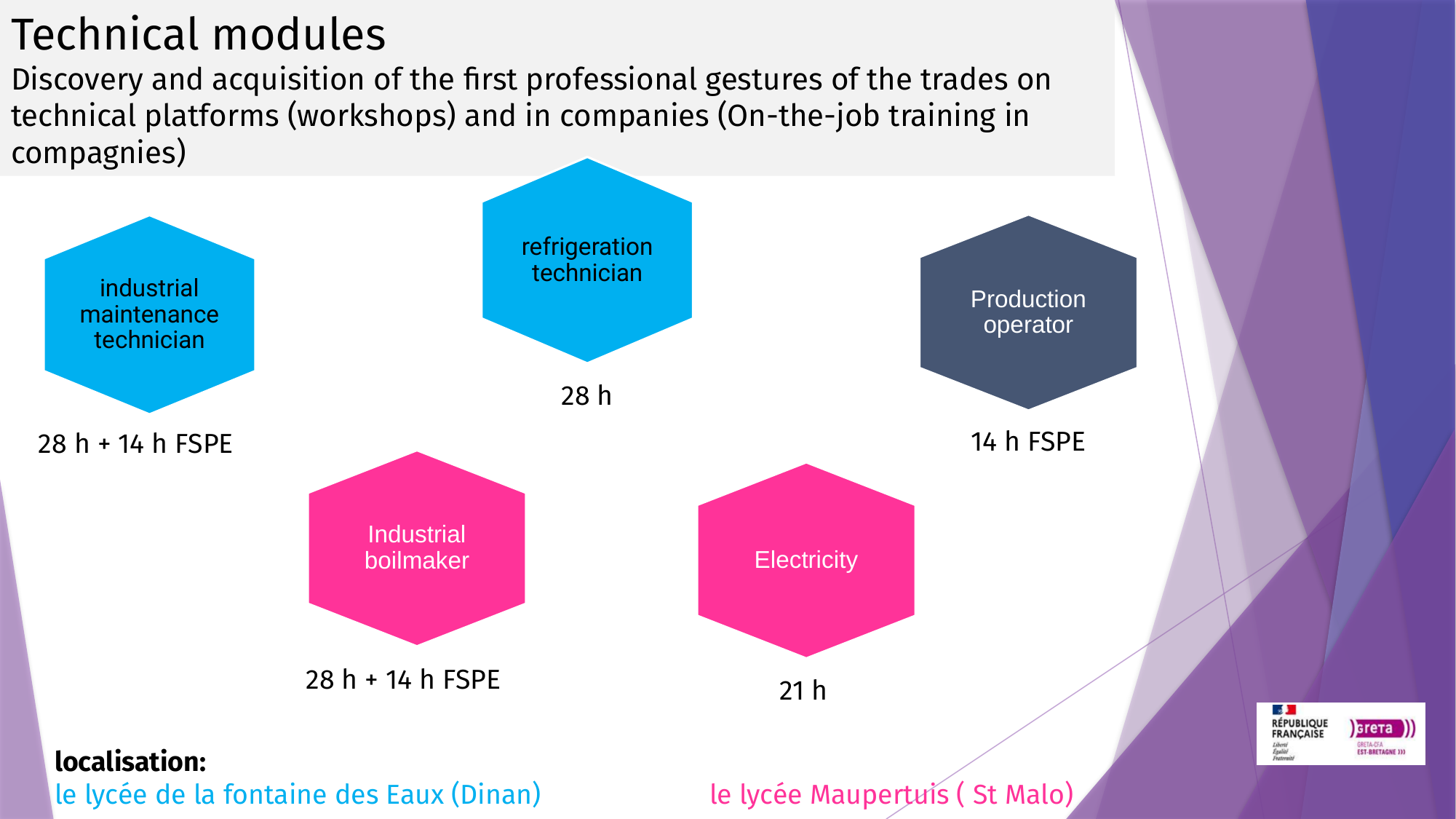

# Technical modules Discovery and acquisition of the first professional gestures of the trades on technical platforms (workshops) and in companies (On-the-job training in compagnies)
refrigeration technician
Production operator
industrial maintenance technician
28 h
14 h FSPE
28 h + 14 h FSPE
Industrial boilmaker
Electricity
28 h + 14 h FSPE
21 h
localisation:
le lycée de la fontaine des Eaux (Dinan)		le lycée Maupertuis ( St Malo)